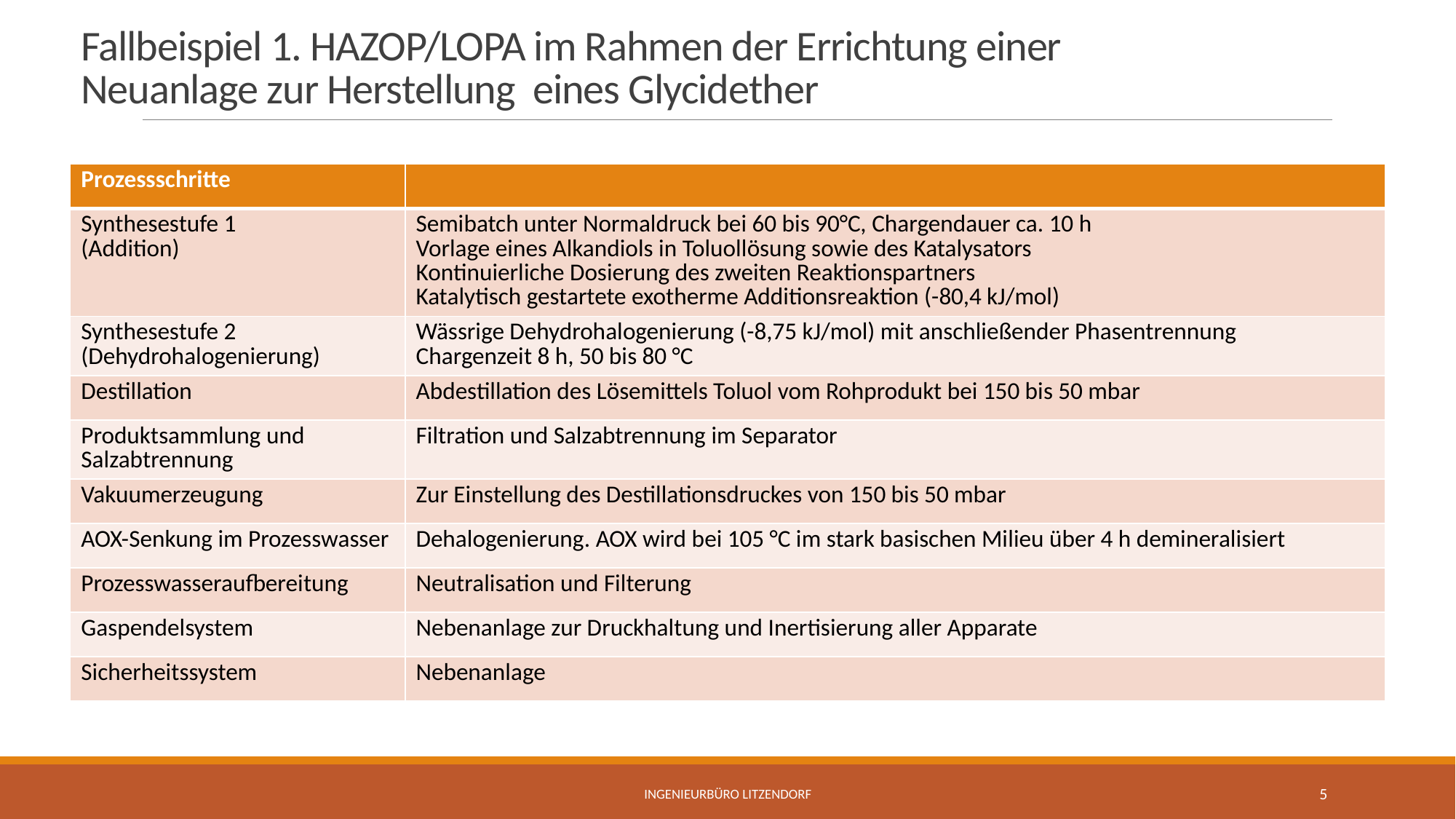

# Fallbeispiel 1. HAZOP/LOPA im Rahmen der Errichtung einer Neuanlage zur Herstellung  eines Glycidether
| Prozessschritte |  |
| --- | --- |
| Synthesestufe 1 (Addition) | Semibatch unter Normaldruck bei 60 bis 90°C, Chargendauer ca. 10 h Vorlage eines Alkandiols in Toluollösung sowie des Katalysators Kontinuierliche Dosierung des zweiten Reaktionspartners Katalytisch gestartete exotherme Additionsreaktion (-80,4 kJ/mol) |
| Synthesestufe 2 (Dehydrohalogenierung) | Wässrige Dehydrohalogenierung (-8,75 kJ/mol) mit anschließender Phasentrennung Chargenzeit 8 h, 50 bis 80 °C |
| Destillation | Abdestillation des Lösemittels Toluol vom Rohprodukt bei 150 bis 50 mbar |
| Produktsammlung und Salzabtrennung | Filtration und Salzabtrennung im Separator |
| Vakuumerzeugung | Zur Einstellung des Destillationsdruckes von 150 bis 50 mbar |
| AOX-Senkung im Prozesswasser | Dehalogenierung. AOX wird bei 105 °C im stark basischen Milieu über 4 h demineralisiert |
| Prozesswasseraufbereitung | Neutralisation und Filterung |
| Gaspendelsystem | Nebenanlage zur Druckhaltung und Inertisierung aller Apparate |
| Sicherheitssystem | Nebenanlage |
Ingenieurbüro Litzendorf
5